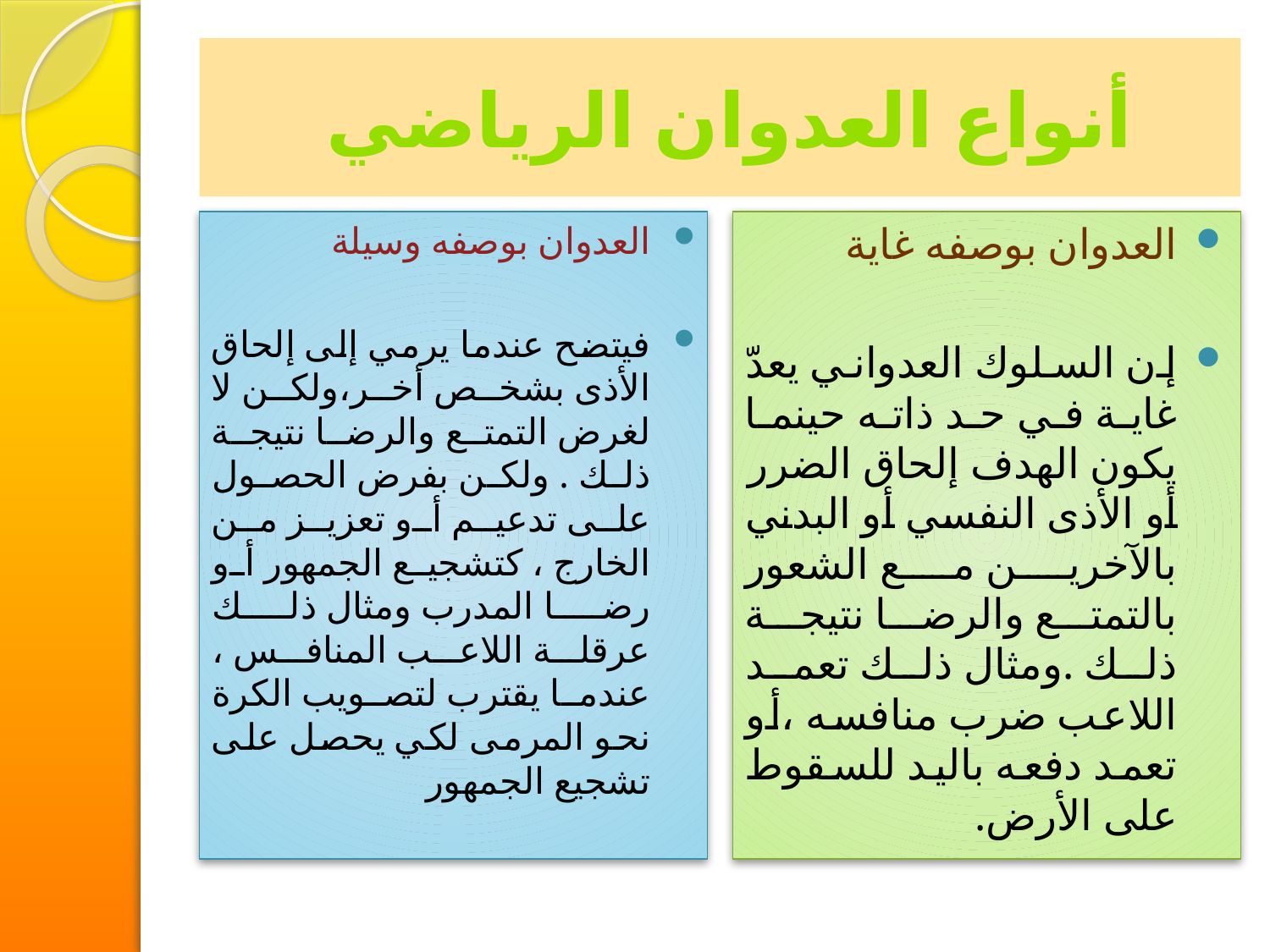

# أنواع العدوان الرياضي
العدوان بوصفه وسيلة

فيتضح عندما يرمي إلى إلحاق الأذى بشخص أخر،ولكن لا لغرض التمتع والرضا نتيجة ذلك . ولكن بفرض الحصول على تدعيم أو تعزيز من الخارج ، كتشجيع الجمهور أو رضا المدرب ومثال ذلك عرقلة اللاعب المنافس ، عندما يقترب لتصويب الكرة نحو المرمى لكي يحصل على تشجيع الجمهور
العدوان بوصفه غاية

إن السلوك العدواني يعدّ غاية في حد ذاته حينما يكون الهدف إلحاق الضرر أو الأذى النفسي أو البدني بالآخرين مع الشعور بالتمتع والرضا نتيجة ذلك .ومثال ذلك تعمد اللاعب ضرب منافسه ،أو تعمد دفعه باليد للسقوط على الأرض.